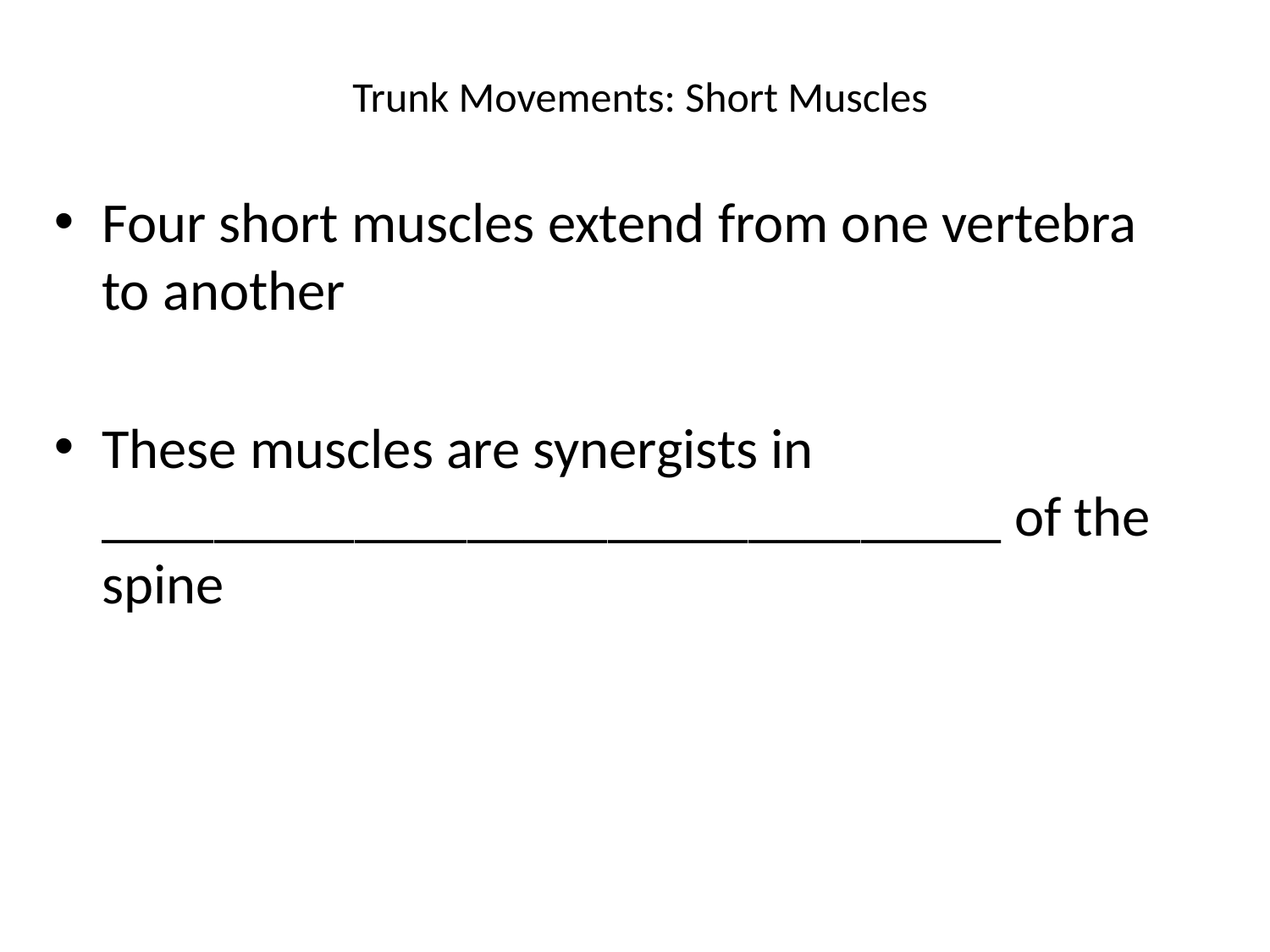

# Trunk Movements: Short Muscles
Four short muscles extend from one vertebra to another

These muscles are synergists in ________________________________ of the spine